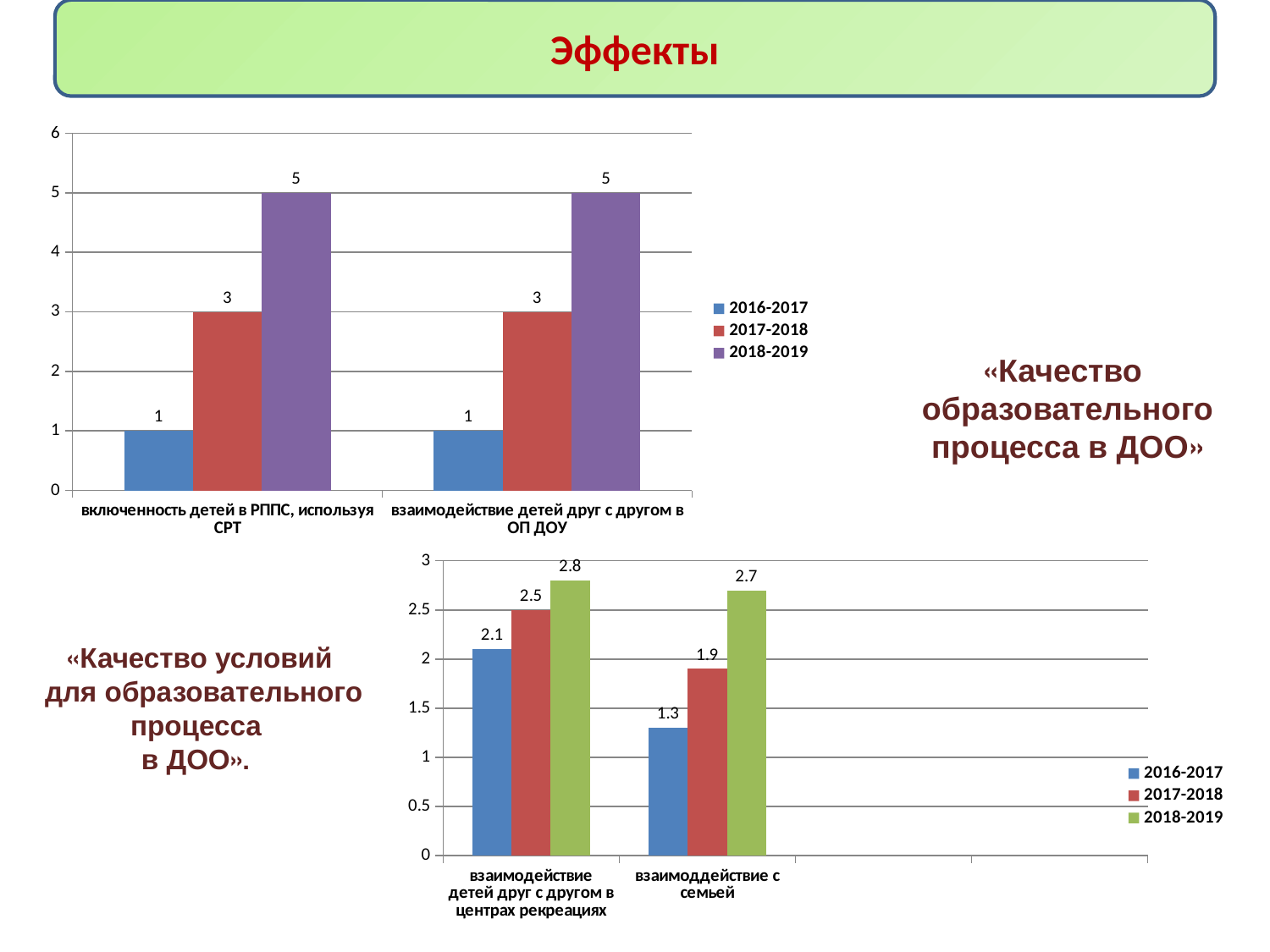

Эффекты

[unsupported chart]

«Качество
образовательного процесса в ДОО»

### Chart

| Category | 2016-2017 | 2017-2018 | 2018-2019 |
|---|---|---|---|
| взаимодействие детей друг с другом в центрах рекреациях | 2.1 | 2.5 | 2.8 |
| взаимоддействие с семьей | 1.3 | 1.9000000000000001 | 2.7 |
«Качество условий
 для образовательного процесса
в ДОО».